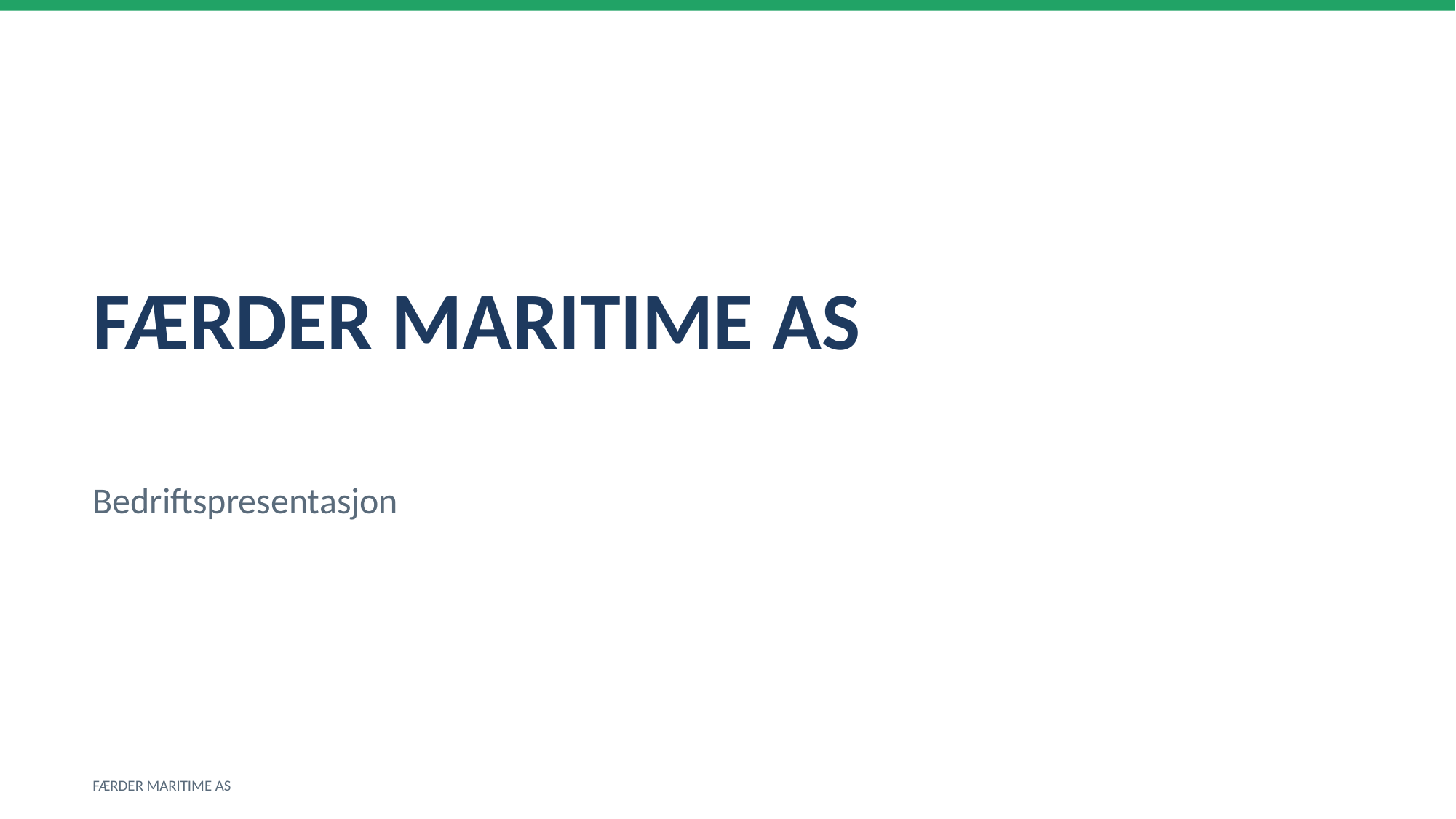

FÆRDER MARITIME AS
Bedriftspresentasjon
FÆRDER MARITIME AS